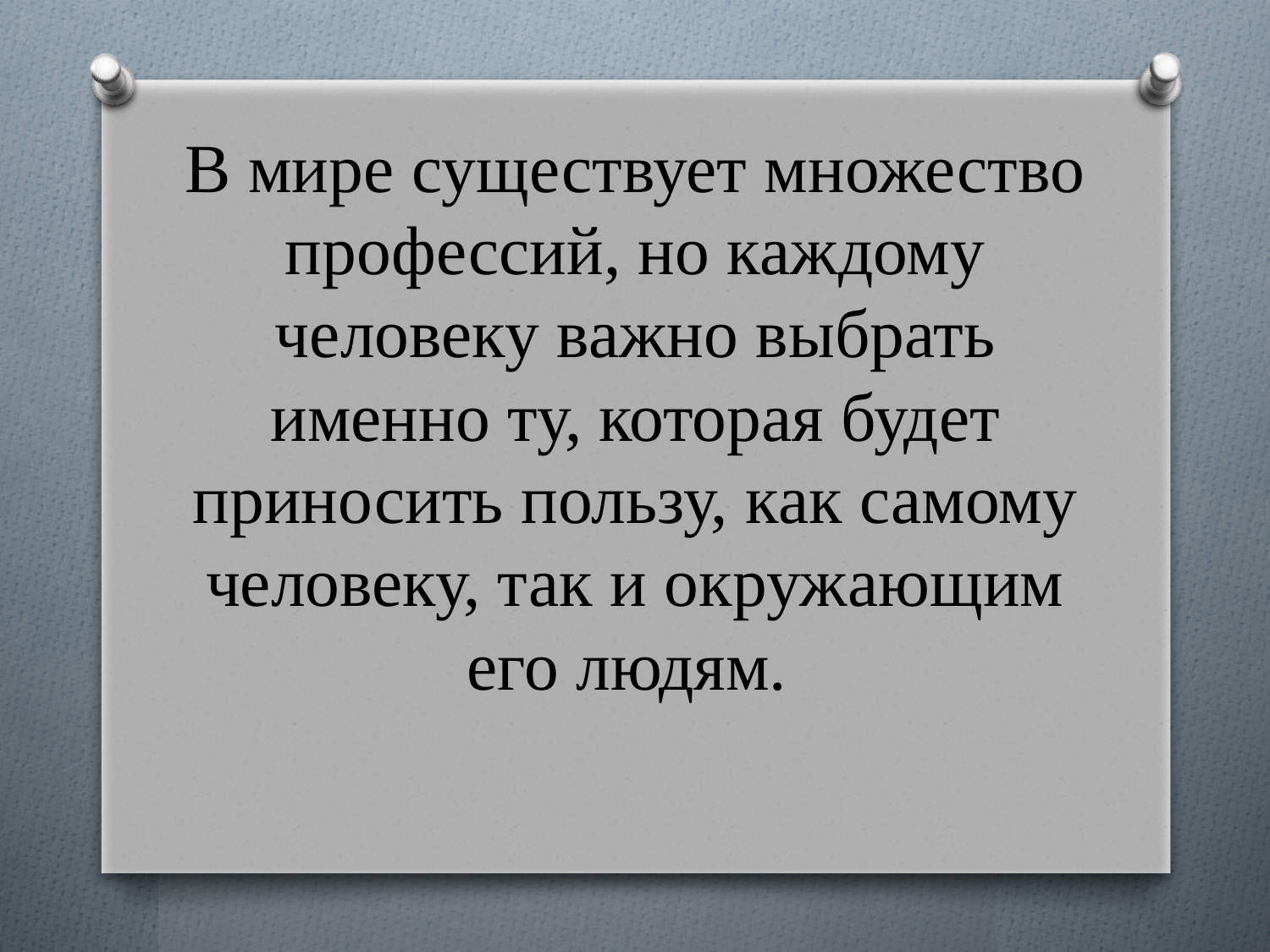

# В мире существует множество профессий, но каждому человеку важно выбрать именно ту, которая будет приносить пользу, как самому человеку, так и окружающим его людям.